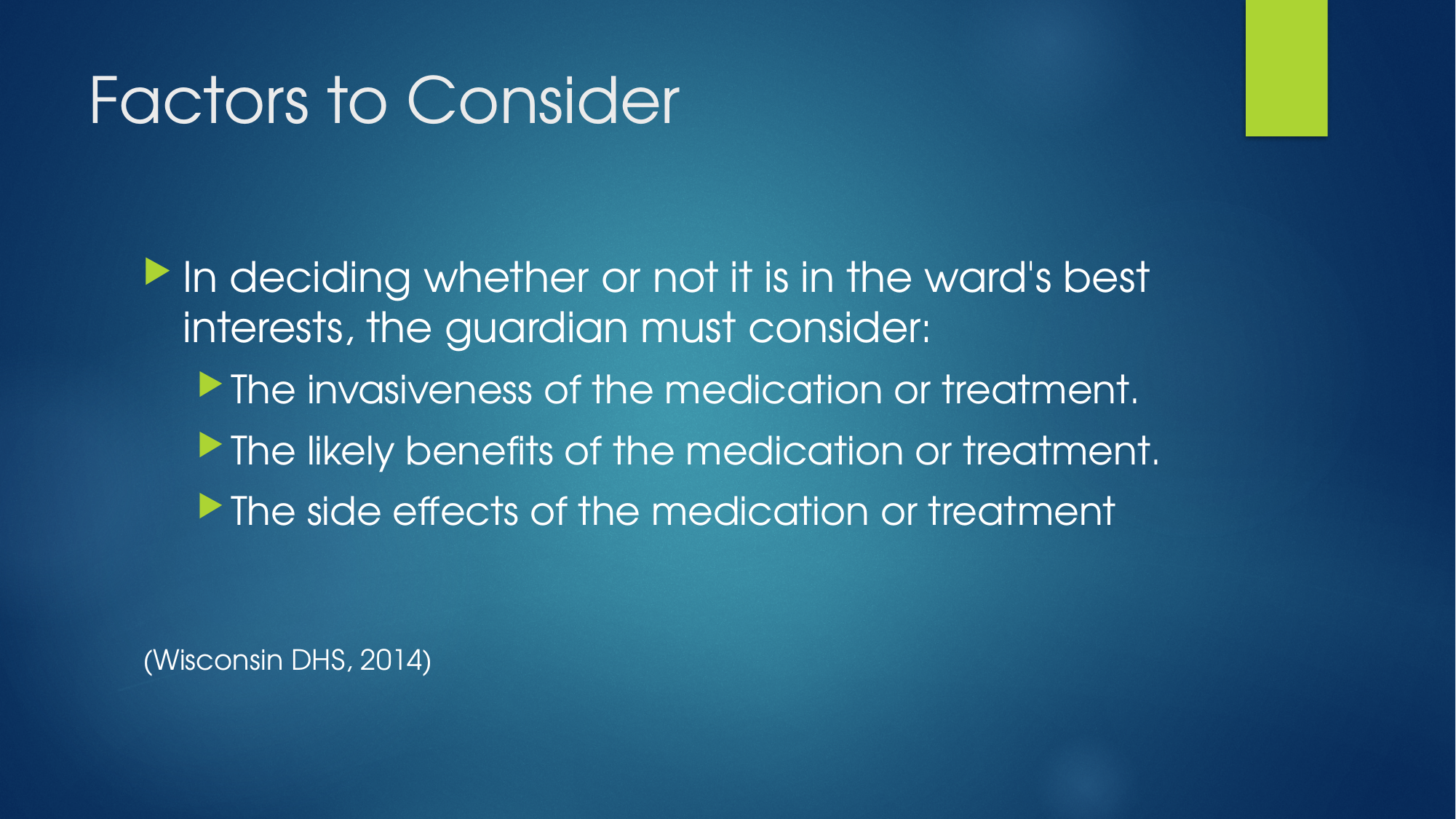

# Factors to Consider
In deciding whether or not it is in the ward's best interests, the guardian must consider:
The invasiveness of the medication or treatment.
The likely benefits of the medication or treatment.
The side effects of the medication or treatment

(Wisconsin DHS, 2014)